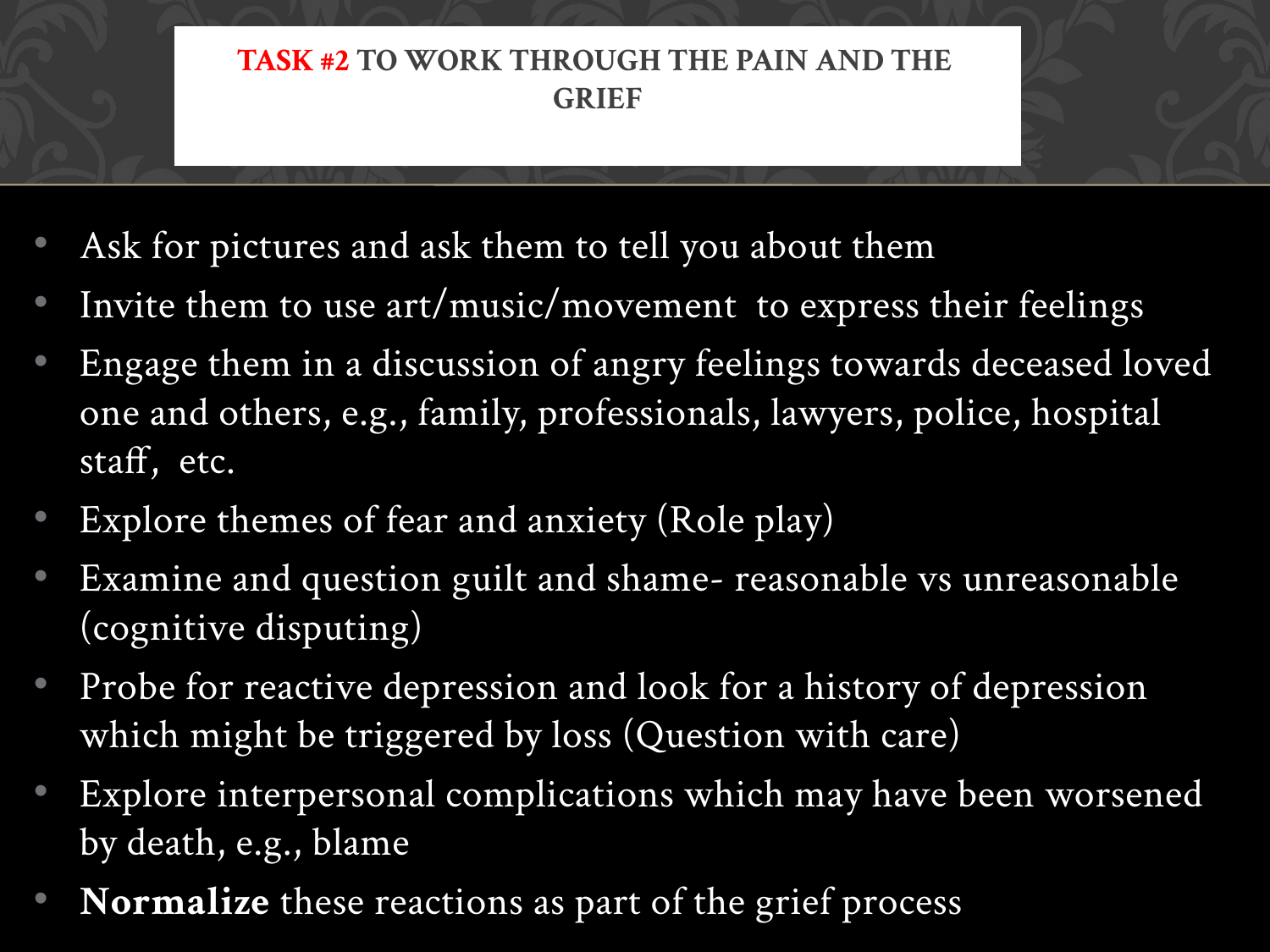

# Task #2 To work through the Pain and the  Grief
Ask for pictures and ask them to tell you about them
Invite them to use art/music/movement  to express their feelings
Engage them in a discussion of angry feelings towards deceased loved one and others, e.g., family, professionals, lawyers, police, hospital staff,  etc.
Explore themes of fear and anxiety (Role play)
Examine and question guilt and shame- reasonable vs unreasonable (cognitive disputing)
Probe for reactive depression and look for a history of depression which might be triggered by loss (Question with care)
Explore interpersonal complications which may have been worsened by death, e.g., blame
Normalize these reactions as part of the grief process